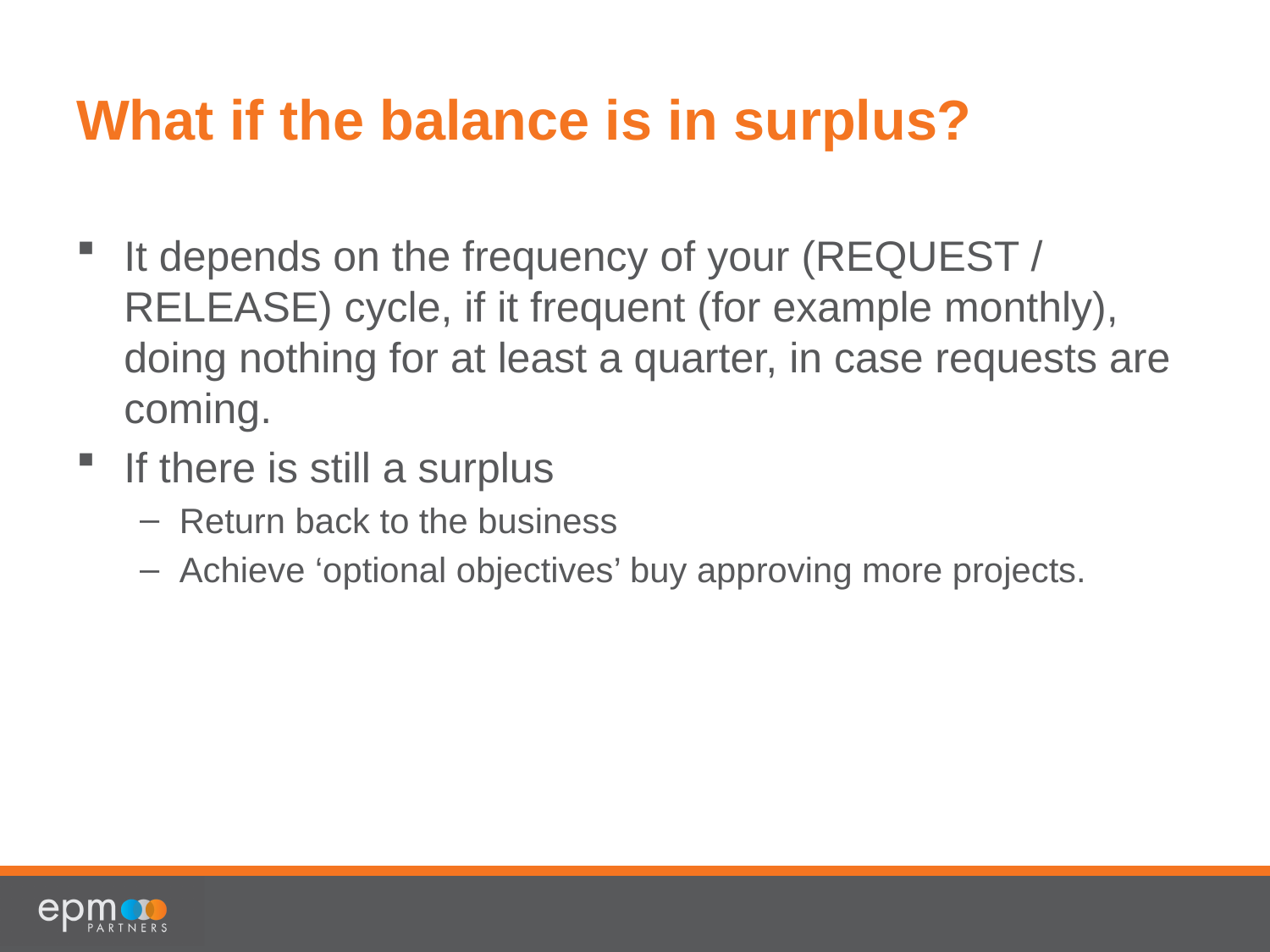

# What if the balance is in surplus?
It depends on the frequency of your (REQUEST / RELEASE) cycle, if it frequent (for example monthly), doing nothing for at least a quarter, in case requests are coming.
If there is still a surplus
Return back to the business
Achieve ‘optional objectives’ buy approving more projects.